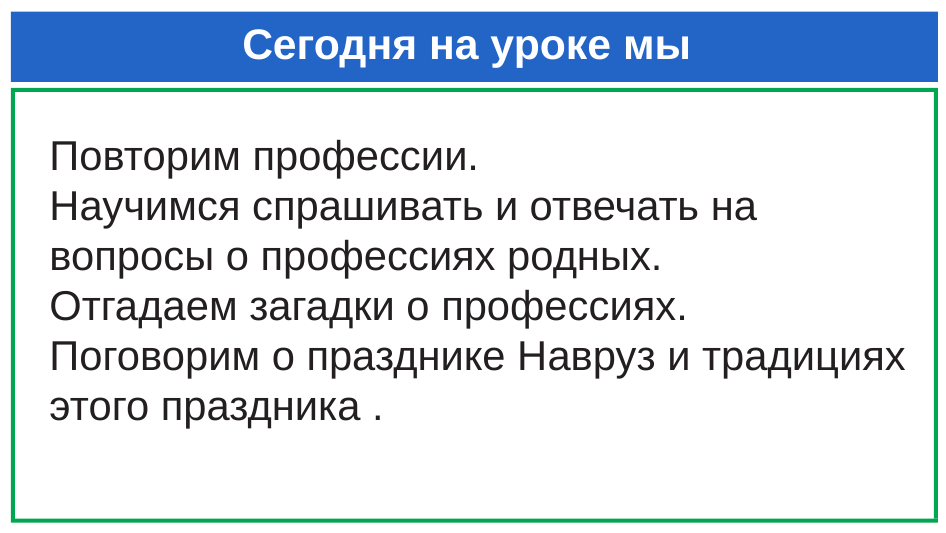

# Сегодня на уроке мы
Повторим профессии.
Научимся спрашивать и отвечать на вопросы о профессиях родных.
Отгадаем загадки о профессиях.
Поговорим о празднике Навруз и традициях этого праздника .